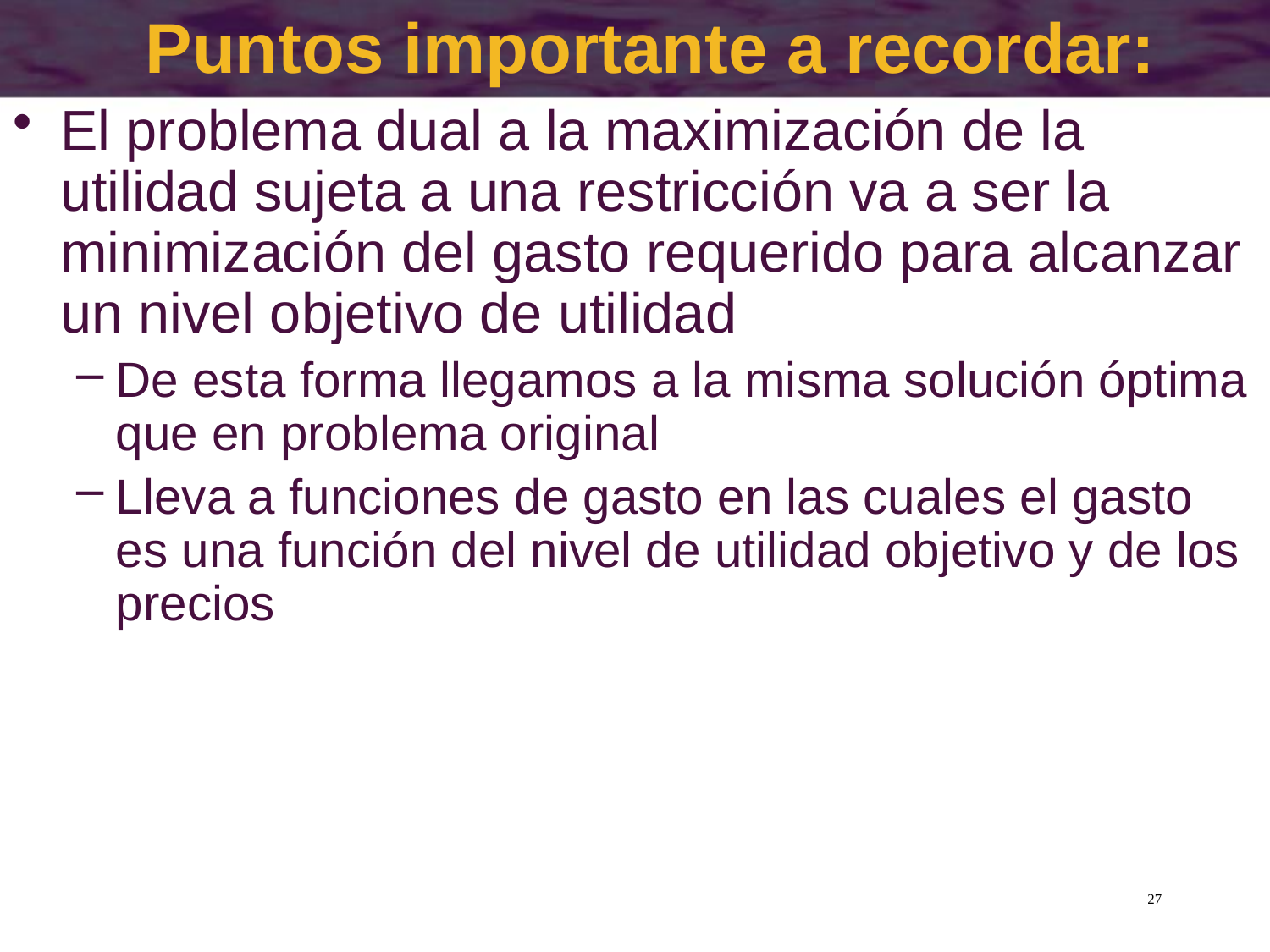

# Puntos importante a recordar:
El problema dual a la maximización de la utilidad sujeta a una restricción va a ser la minimización del gasto requerido para alcanzar un nivel objetivo de utilidad
De esta forma llegamos a la misma solución óptima que en problema original
Lleva a funciones de gasto en las cuales el gasto es una función del nivel de utilidad objetivo y de los precios
27